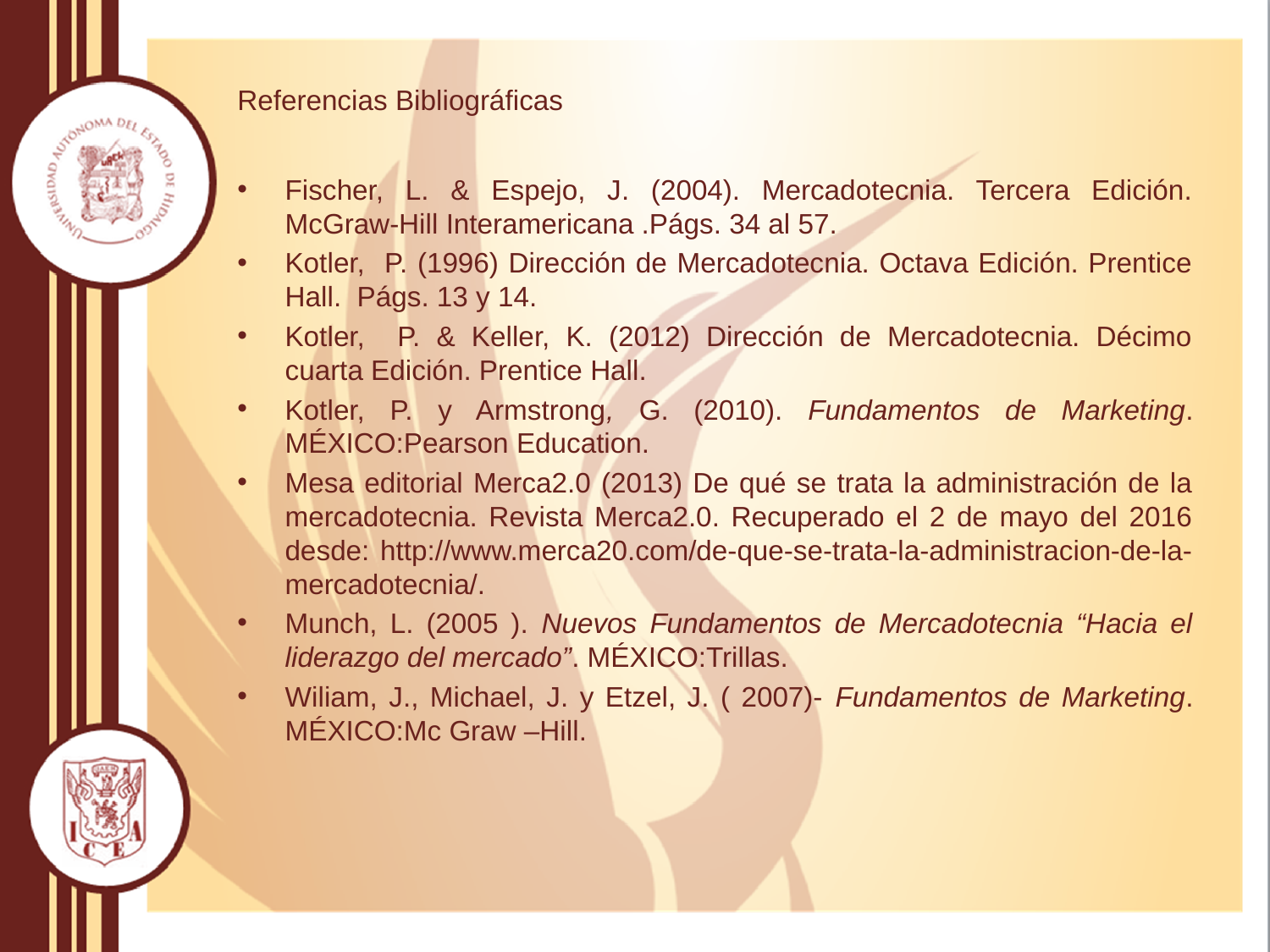

Referencias Bibliográficas

Fischer, L. & Espejo, J. (2004). Mercadotecnia. Tercera Edición. McGraw-Hill Interamericana .Págs. 34 al 57.
Kotler,  P. (1996) Dirección de Mercadotecnia. Octava Edición. Prentice Hall.  Págs. 13 y 14.
Kotler,  P. & Keller, K. (2012) Dirección de Mercadotecnia. Décimo cuarta Edición. Prentice Hall.
Kotler, P. y Armstrong, G. (2010). Fundamentos de Marketing. MÉXICO:Pearson Education.
Mesa editorial Merca2.0 (2013) De qué se trata la administración de la mercadotecnia. Revista Merca2.0. Recuperado el 2 de mayo del 2016 desde: http://www.merca20.com/de-que-se-trata-la-administracion-de-la-mercadotecnia/.
Munch, L. (2005 ). Nuevos Fundamentos de Mercadotecnia “Hacia el liderazgo del mercado”. MÉXICO:Trillas.
Wiliam, J., Michael, J. y Etzel, J. ( 2007)- Fundamentos de Marketing. MÉXICO:Mc Graw –Hill.